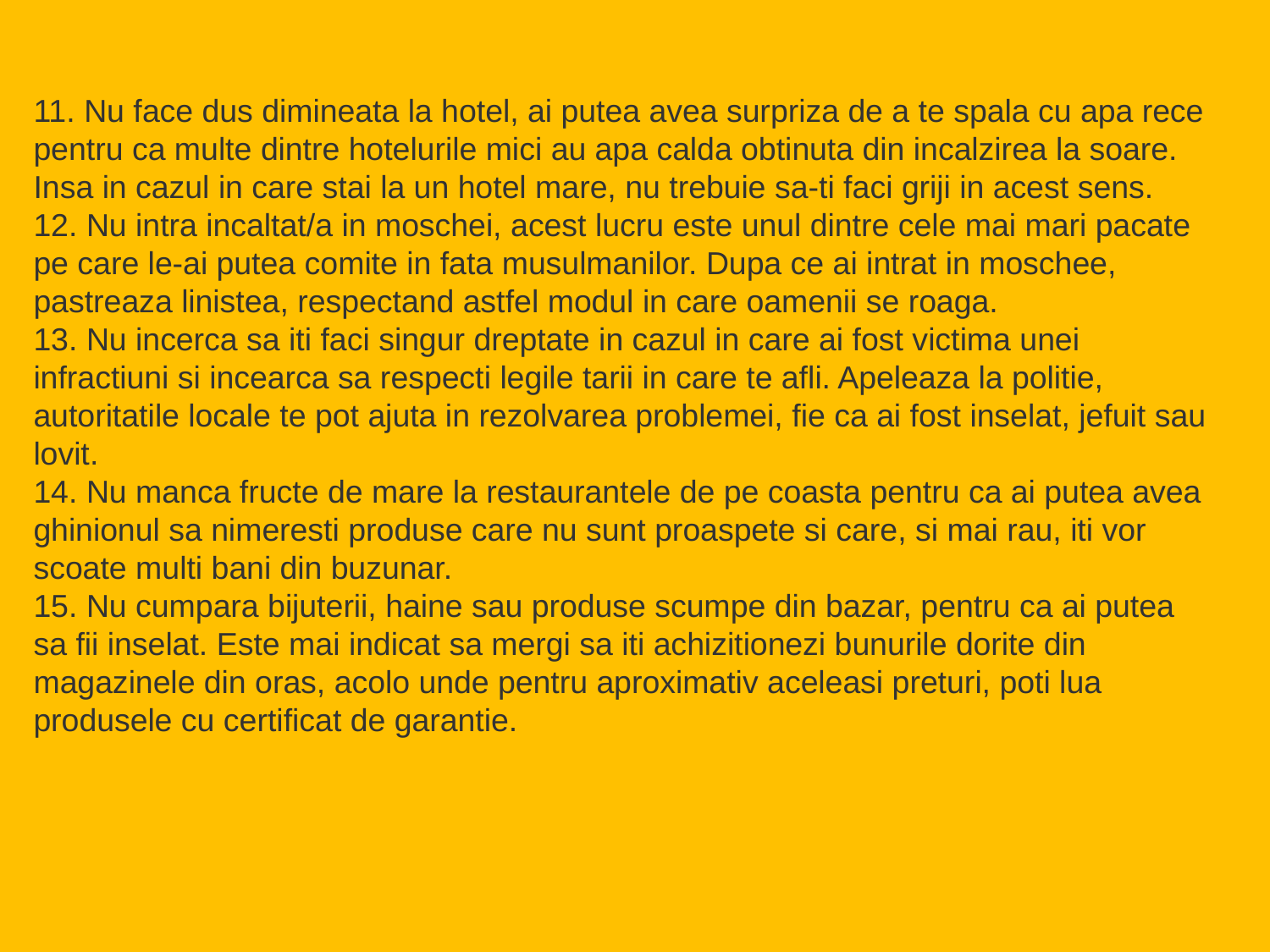

11. Nu face dus dimineata la hotel, ai putea avea surpriza de a te spala cu apa rece pentru ca multe dintre hotelurile mici au apa calda obtinuta din incalzirea la soare. Insa in cazul in care stai la un hotel mare, nu trebuie sa-ti faci griji in acest sens.
12. Nu intra incaltat/a in moschei, acest lucru este unul dintre cele mai mari pacate pe care le-ai putea comite in fata musulmanilor. Dupa ce ai intrat in moschee, pastreaza linistea, respectand astfel modul in care oamenii se roaga.
13. Nu incerca sa iti faci singur dreptate in cazul in care ai fost victima unei infractiuni si incearca sa respecti legile tarii in care te afli. Apeleaza la politie, autoritatile locale te pot ajuta in rezolvarea problemei, fie ca ai fost inselat, jefuit sau lovit.
14. Nu manca fructe de mare la restaurantele de pe coasta pentru ca ai putea avea ghinionul sa nimeresti produse care nu sunt proaspete si care, si mai rau, iti vor scoate multi bani din buzunar.
15. Nu cumpara bijuterii, haine sau produse scumpe din bazar, pentru ca ai putea sa fii inselat. Este mai indicat sa mergi sa iti achizitionezi bunurile dorite din magazinele din oras, acolo unde pentru aproximativ aceleasi preturi, poti lua produsele cu certificat de garantie.